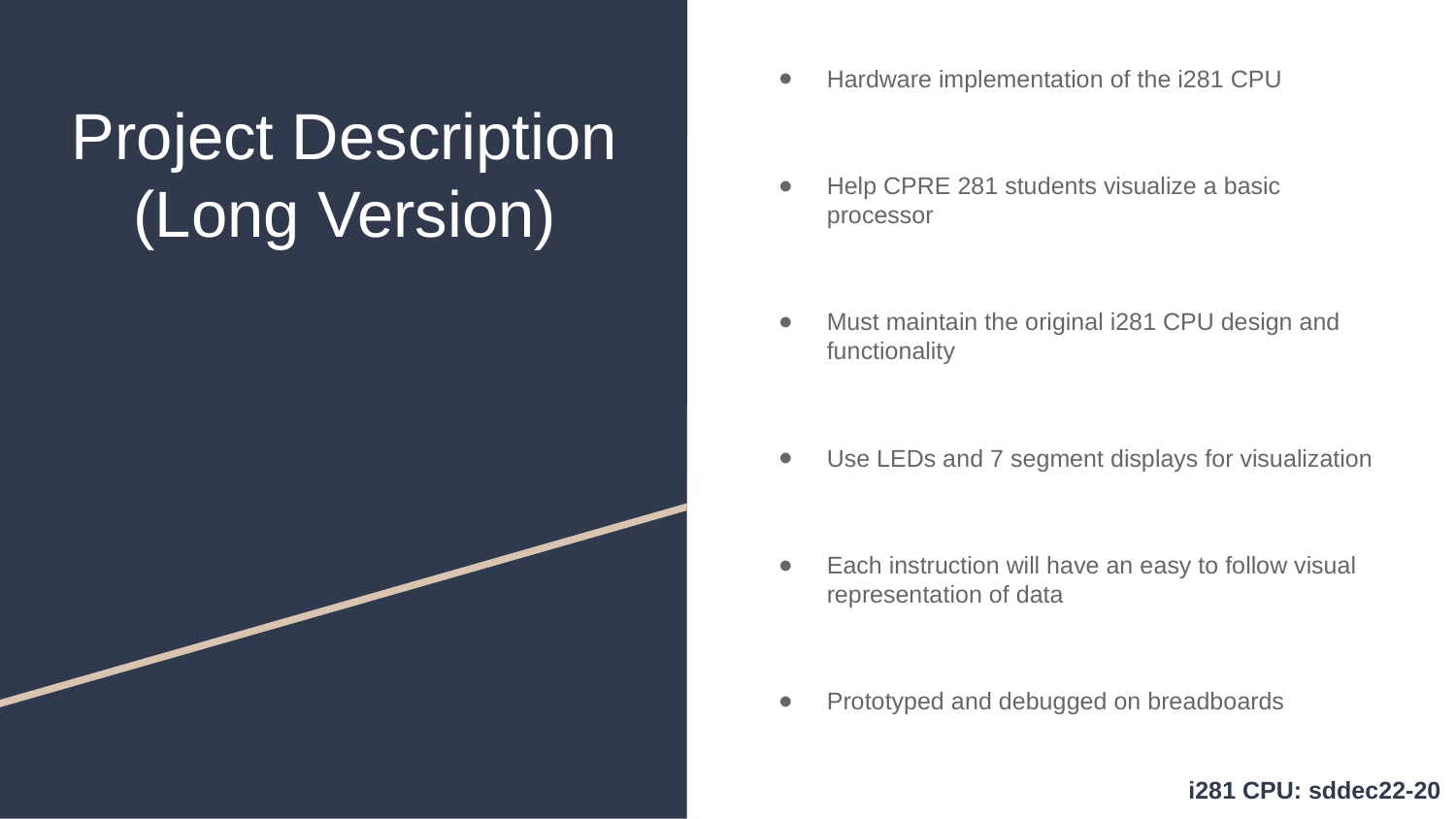

Hardware implementation of the i281 CPU

Help CPRE 281 students visualize a basic processor

Must maintain the original i281 CPU design and functionality

Use LEDs and 7 segment displays for visualization

Each instruction will have an easy to follow visual representation of data

Prototyped and debugged on breadboards
# Project Description
(Long Version)
i281 CPU: sddec22-20